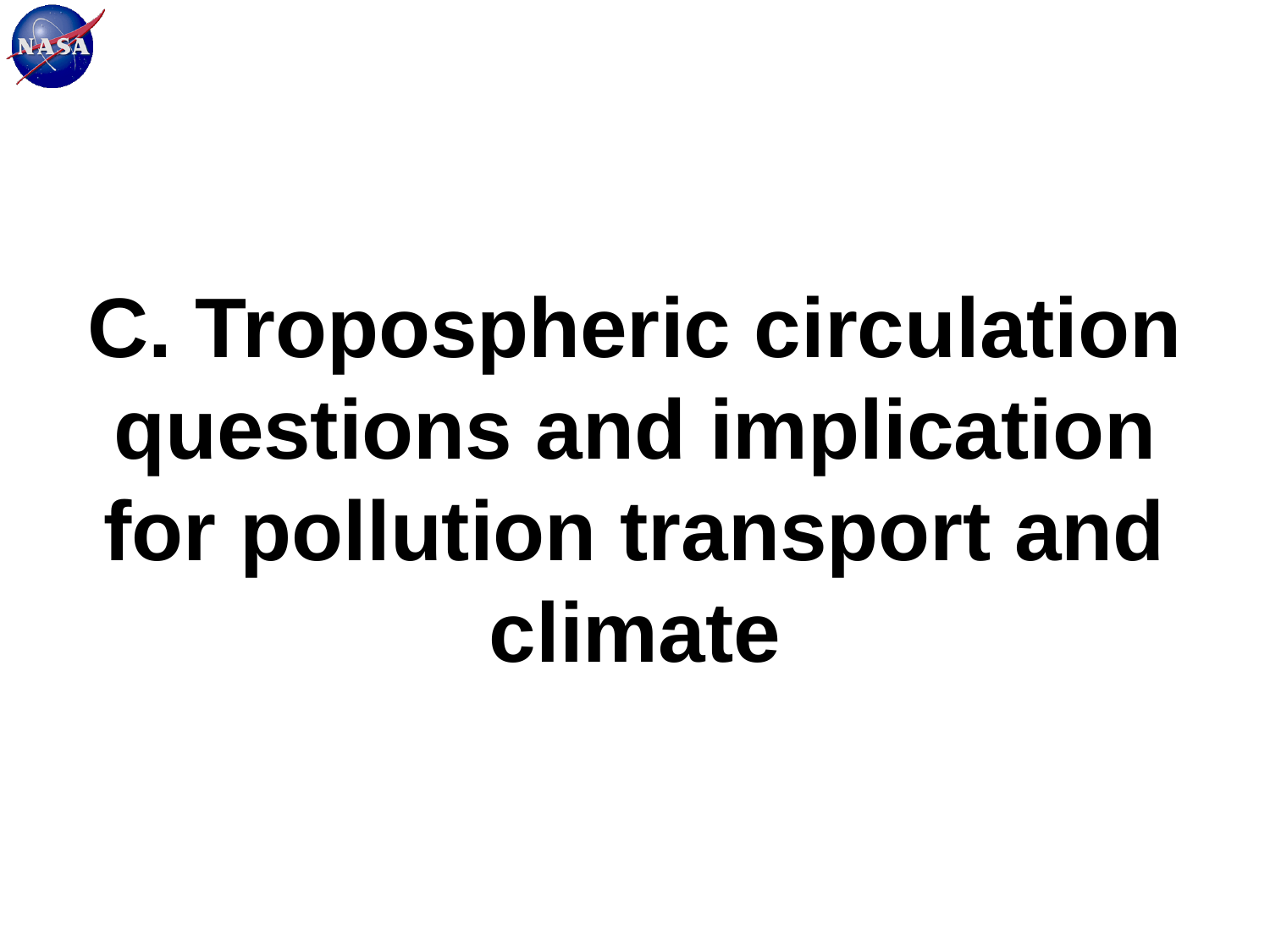

# C. Tropospheric circulation questions and implication for pollution transport and climate